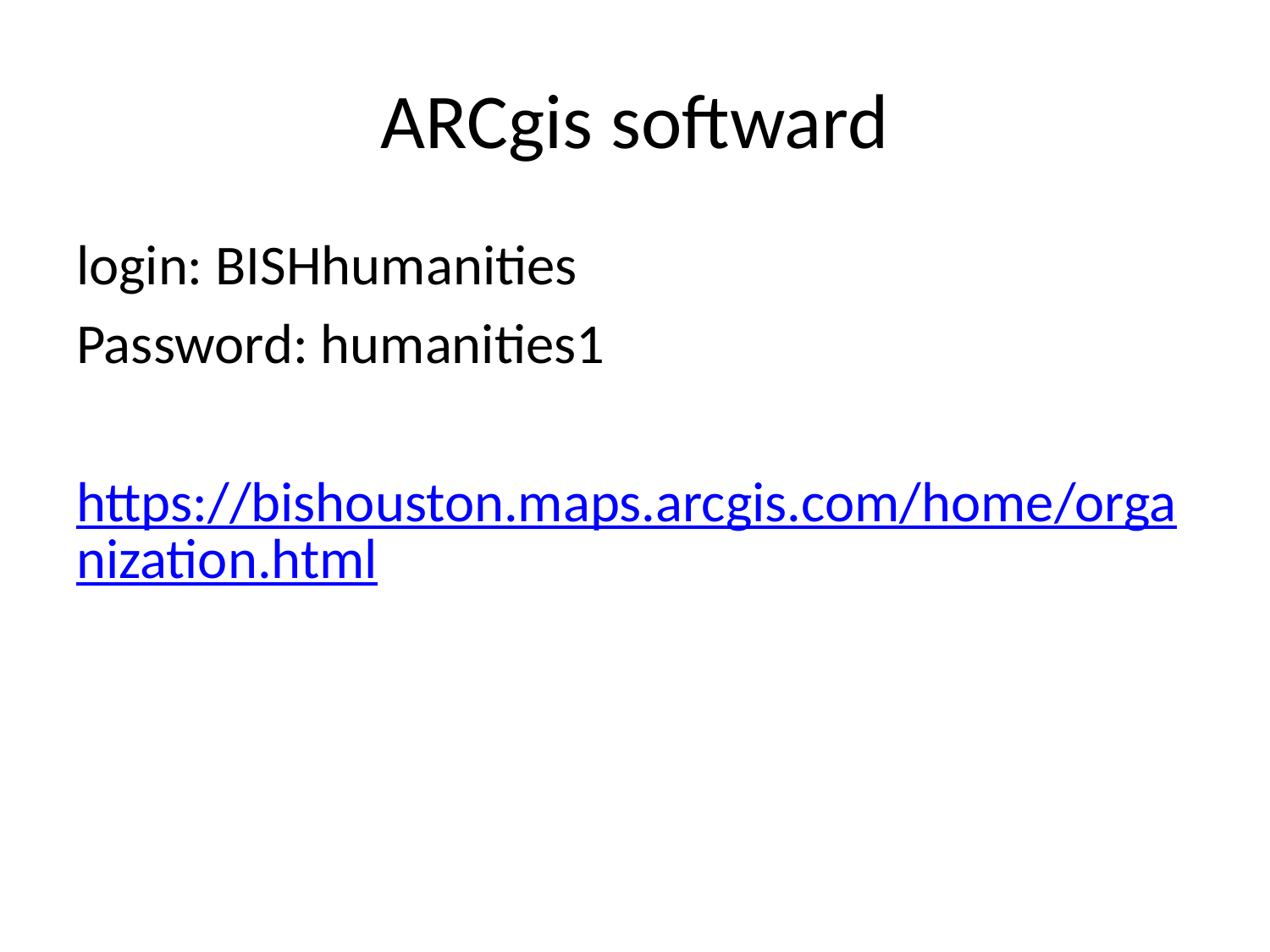

# ARCgis softward
login: BISHhumanities
Password: humanities1

https://bishouston.maps.arcgis.com/home/organization.html